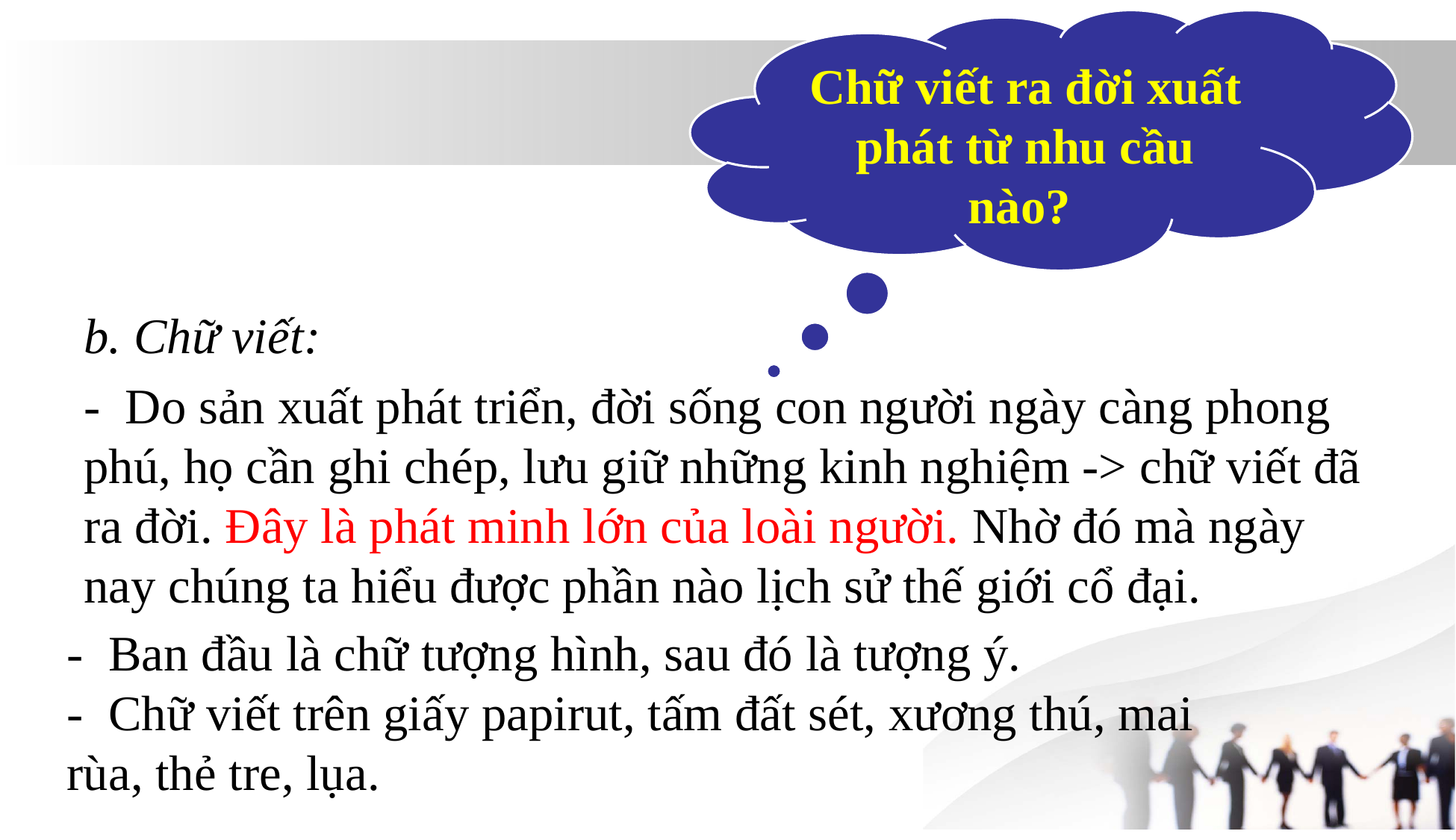

Chữ viết ra đời xuất phát từ nhu cầu nào?

b. Chữ viết:
-  Do sản xuất phát triển, đời sống con người ngày càng phong phú, họ cần ghi chép, lưu giữ những kinh nghiệm -> chữ viết đã ra đời. Đây là phát minh lớn của loài người. Nhờ đó mà ngày nay chúng ta hiểu được phần nào lịch sử thế giới cổ đại.

-  Ban đầu là chữ tượng hình, sau đó là tượng ý.
-  Chữ viết trên giấy papirut, tấm đất sét, xương thú, mai rùa, thẻ tre, lụa.